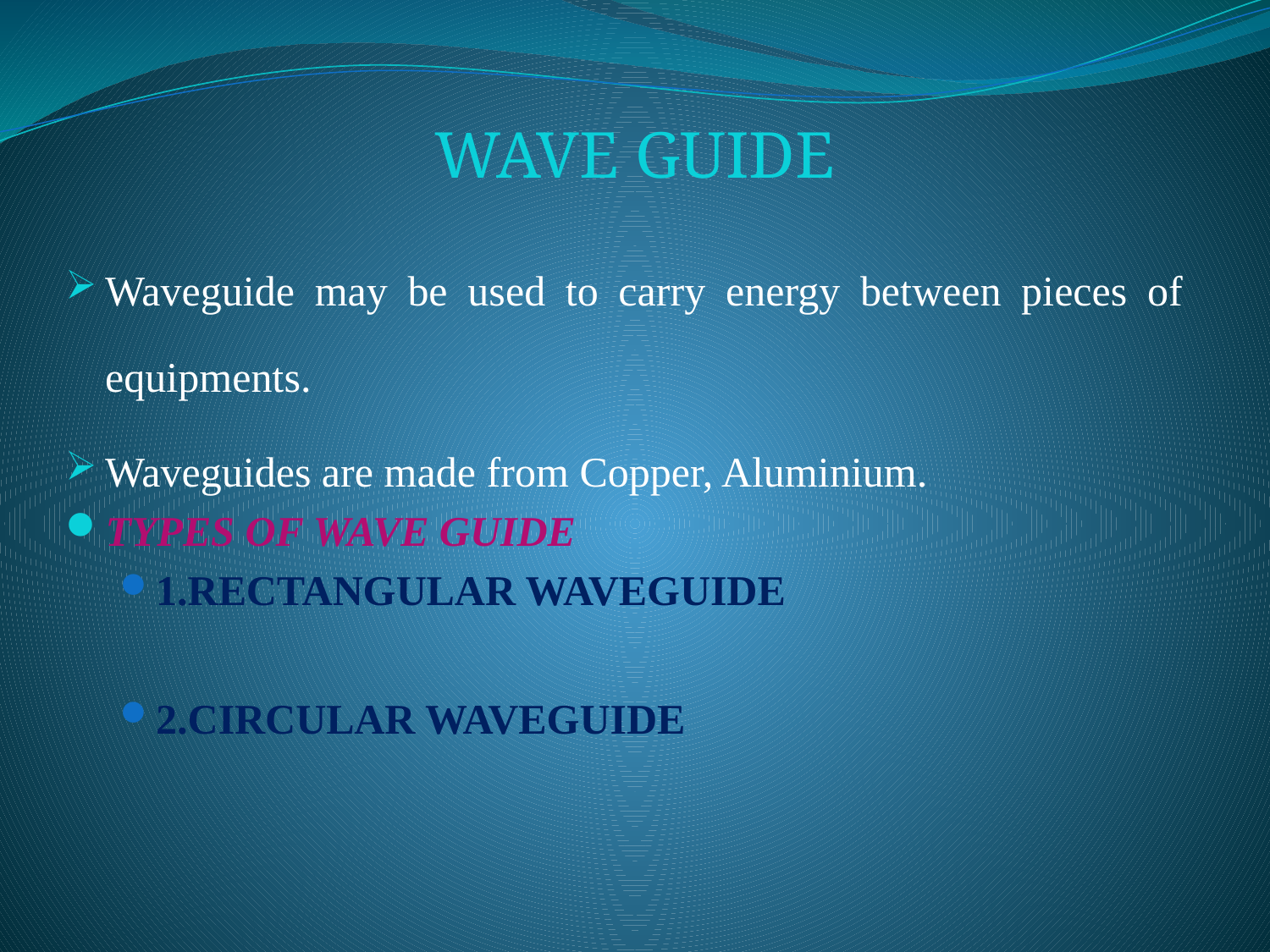

# WAVE GUIDE
Waveguide may be used to carry energy between pieces of equipments.
Waveguides are made from Copper, Aluminium.
TYPES OF WAVE GUIDE
1.RECTANGULAR WAVEGUIDE

2.CIRCULAR WAVEGUIDE